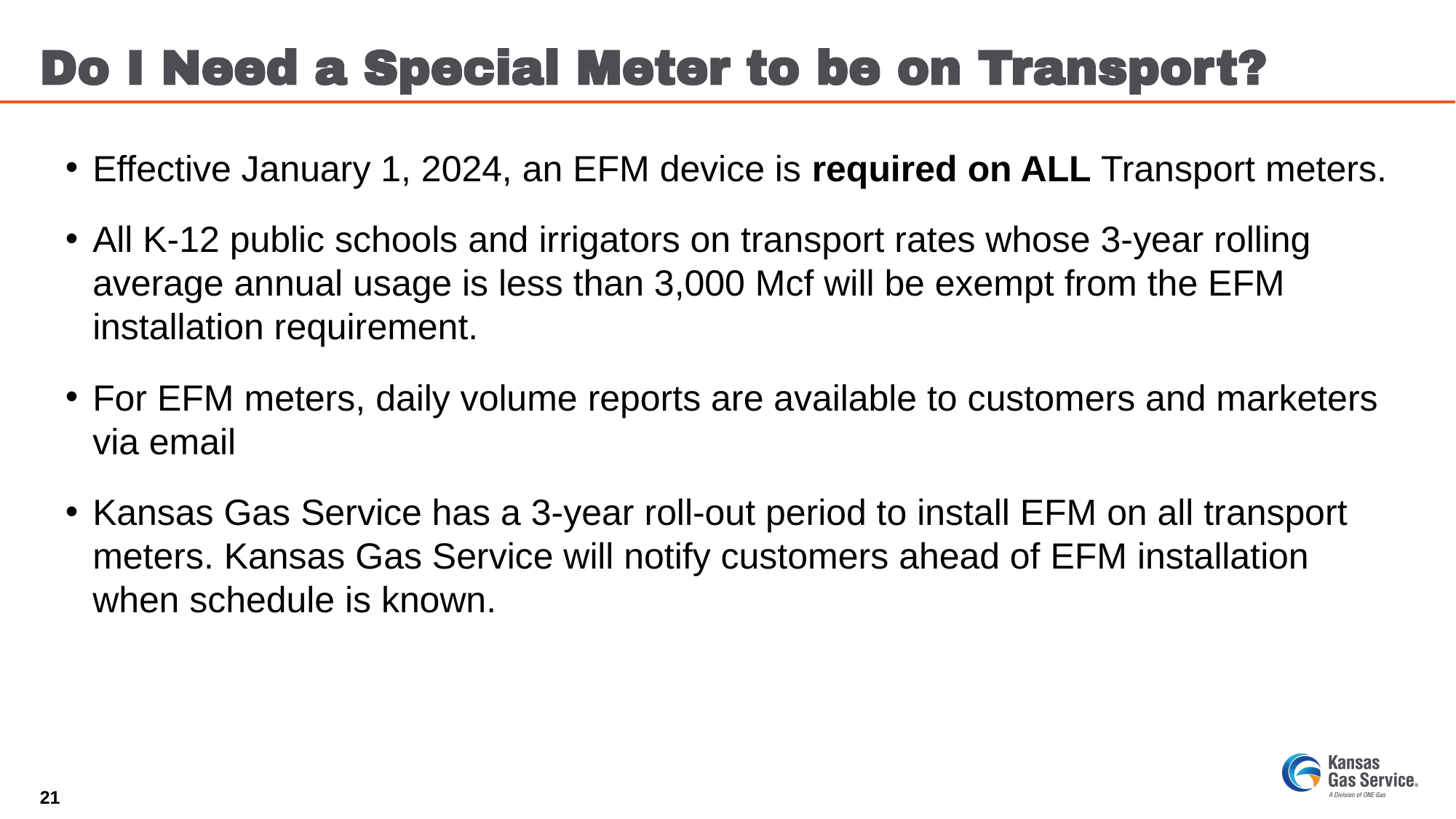

# Do I Need a Special Meter to be on Transport?
Effective January 1, 2024, an EFM device is required on ALL Transport meters.
All K-12 public schools and irrigators on transport rates whose 3-year rolling average annual usage is less than 3,000 Mcf will be exempt from the EFM installation requirement.
For EFM meters, daily volume reports are available to customers and marketers via email
Kansas Gas Service has a 3-year roll-out period to install EFM on all transport meters. Kansas Gas Service will notify customers ahead of EFM installation when schedule is known.

21